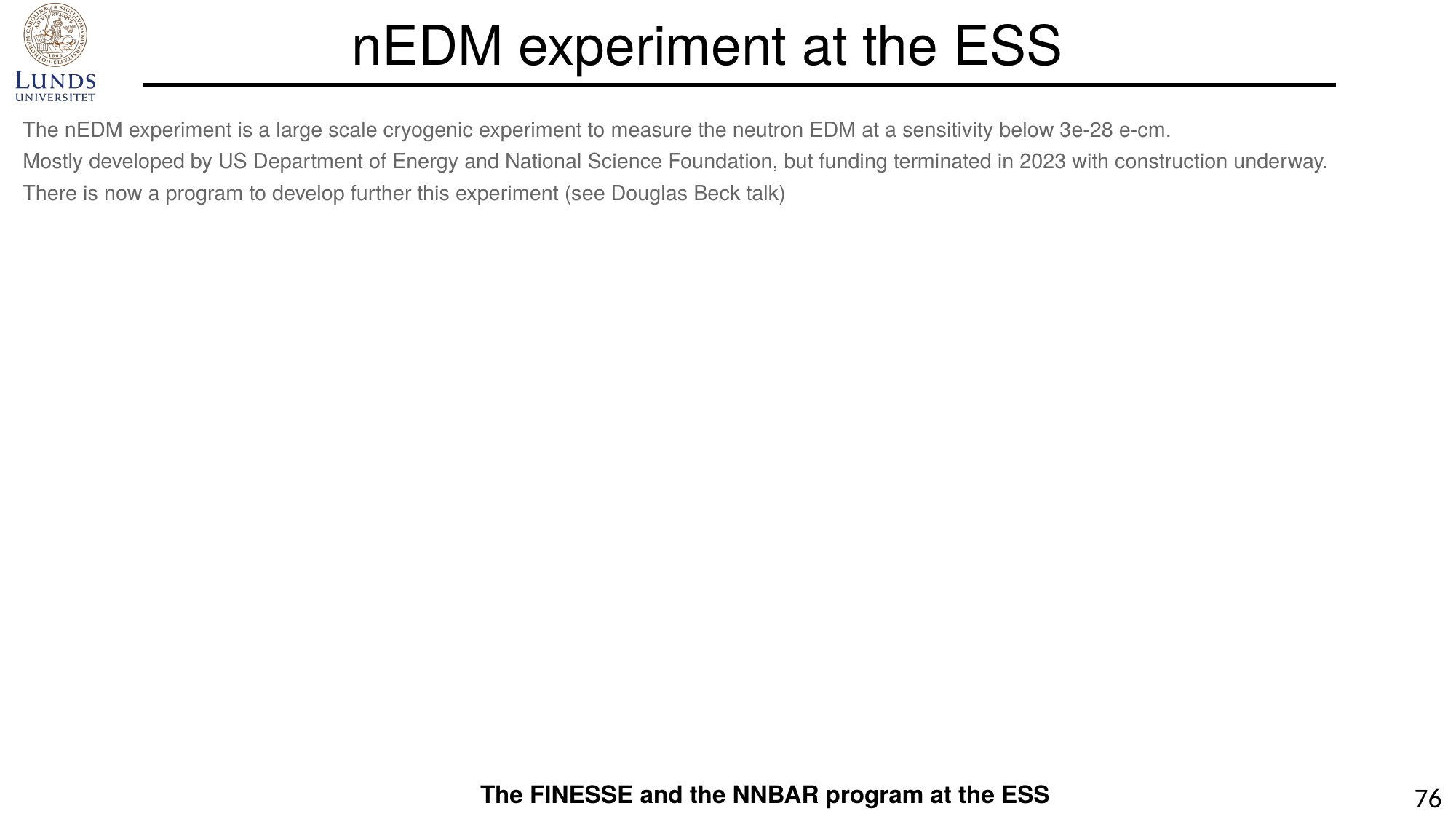

nEDM experiment at the ESS
The nEDM experiment is a large scale cryogenic experiment to measure the neutron EDM at a sensitivity below 3e-28 e-cm.
Mostly developed by US Department of Energy and National Science Foundation, but funding terminated in 2023 with construction underway.
There is now a program to develop further this experiment (see Douglas Beck talk)

ESS Target

NNBAR Large Beam Port
regular beamport
NNBAR Large Beam Port
ESS target monolith
(11 m diameter)